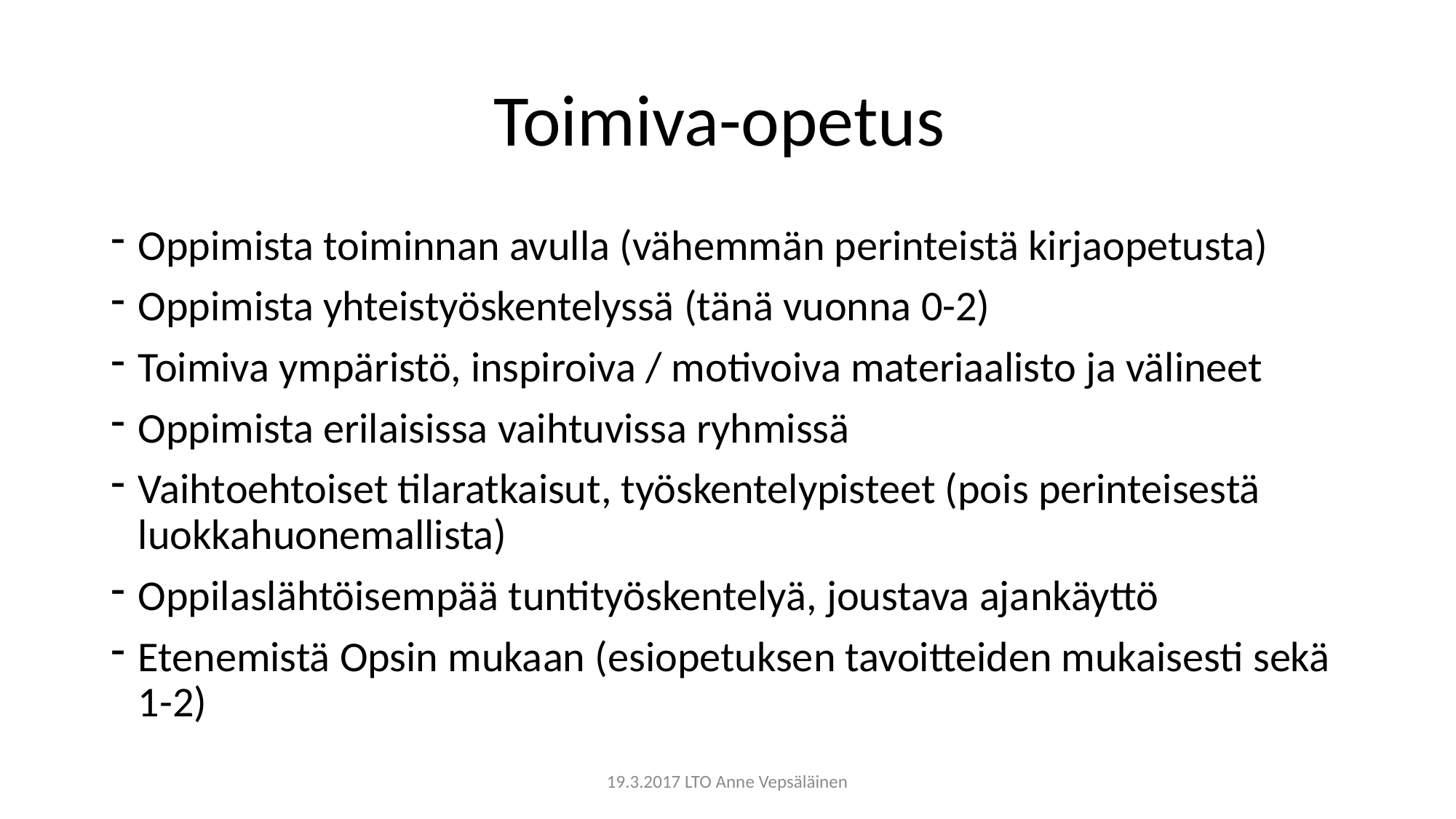

# Toimiva-opetus
Oppimista toiminnan avulla (vähemmän perinteistä kirjaopetusta)
Oppimista yhteistyöskentelyssä (tänä vuonna 0-2)
Toimiva ympäristö, inspiroiva / motivoiva materiaalisto ja välineet
Oppimista erilaisissa vaihtuvissa ryhmissä
Vaihtoehtoiset tilaratkaisut, työskentelypisteet (pois perinteisestä luokkahuonemallista)
Oppilaslähtöisempää tuntityöskentelyä, joustava ajankäyttö
Etenemistä Opsin mukaan (esiopetuksen tavoitteiden mukaisesti sekä 1-2)

19.3.2017 LTO Anne Vepsäläinen